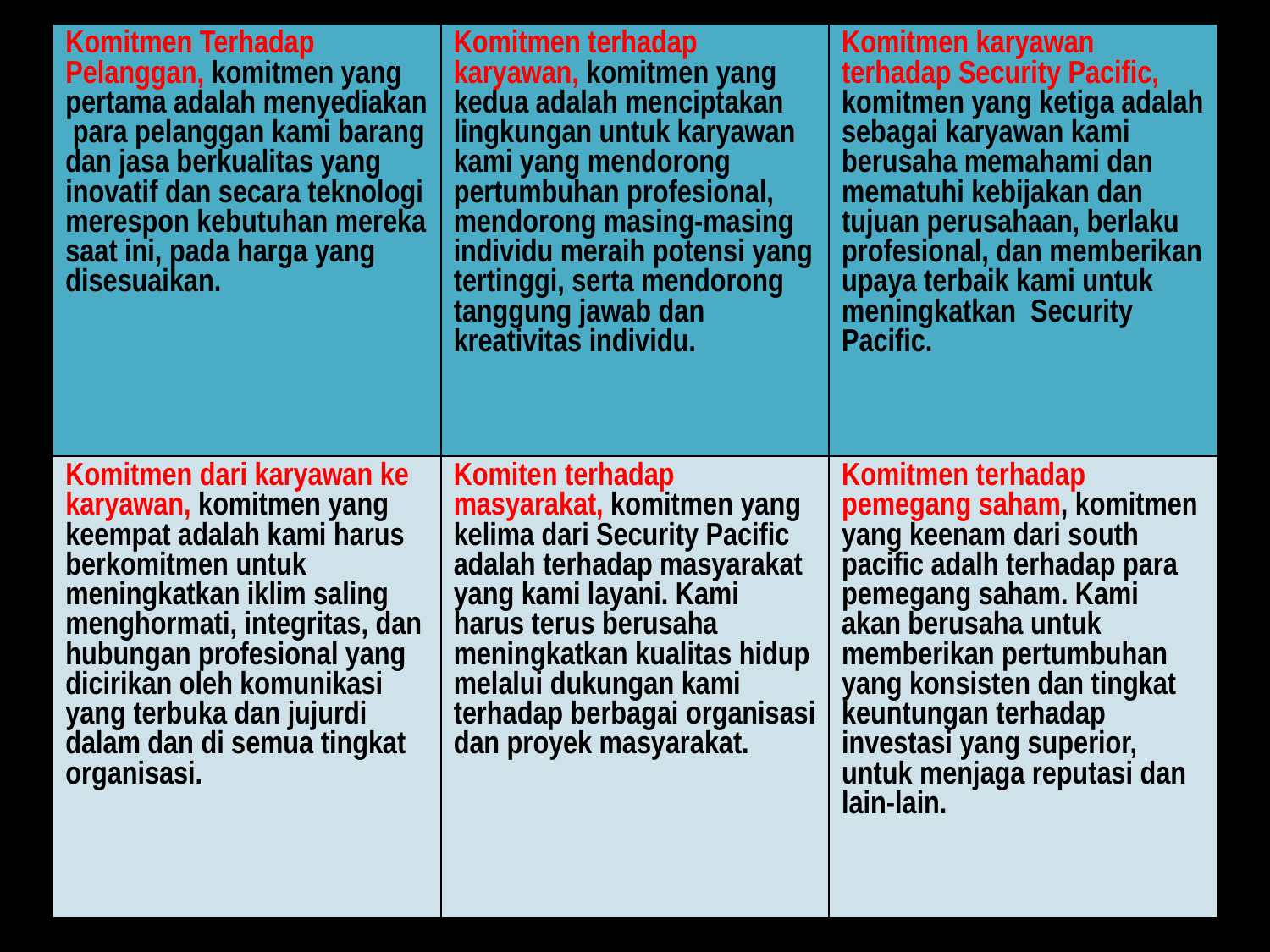

| Komitmen Terhadap Pelanggan, komitmen yang pertama adalah menyediakan para pelanggan kami barang dan jasa berkualitas yang inovatif dan secara teknologi merespon kebutuhan mereka saat ini, pada harga yang disesuaikan. | Komitmen terhadap karyawan, komitmen yang kedua adalah menciptakan lingkungan untuk karyawan kami yang mendorong pertumbuhan profesional, mendorong masing-masing individu meraih potensi yang tertinggi, serta mendorong tanggung jawab dan kreativitas individu. | Komitmen karyawan terhadap Security Pacific, komitmen yang ketiga adalah sebagai karyawan kami berusaha memahami dan mematuhi kebijakan dan tujuan perusahaan, berlaku profesional, dan memberikan upaya terbaik kami untuk meningkatkan Security Pacific. |
| --- | --- | --- |
| Komitmen dari karyawan ke karyawan, komitmen yang keempat adalah kami harus berkomitmen untuk meningkatkan iklim saling menghormati, integritas, dan hubungan profesional yang dicirikan oleh komunikasi yang terbuka dan jujurdi dalam dan di semua tingkat organisasi. | Komiten terhadap masyarakat, komitmen yang kelima dari Security Pacific adalah terhadap masyarakat yang kami layani. Kami harus terus berusaha meningkatkan kualitas hidup melalui dukungan kami terhadap berbagai organisasi dan proyek masyarakat. | Komitmen terhadap pemegang saham, komitmen yang keenam dari south pacific adalh terhadap para pemegang saham. Kami akan berusaha untuk memberikan pertumbuhan yang konsisten dan tingkat keuntungan terhadap investasi yang superior, untuk menjaga reputasi dan lain-lain. |